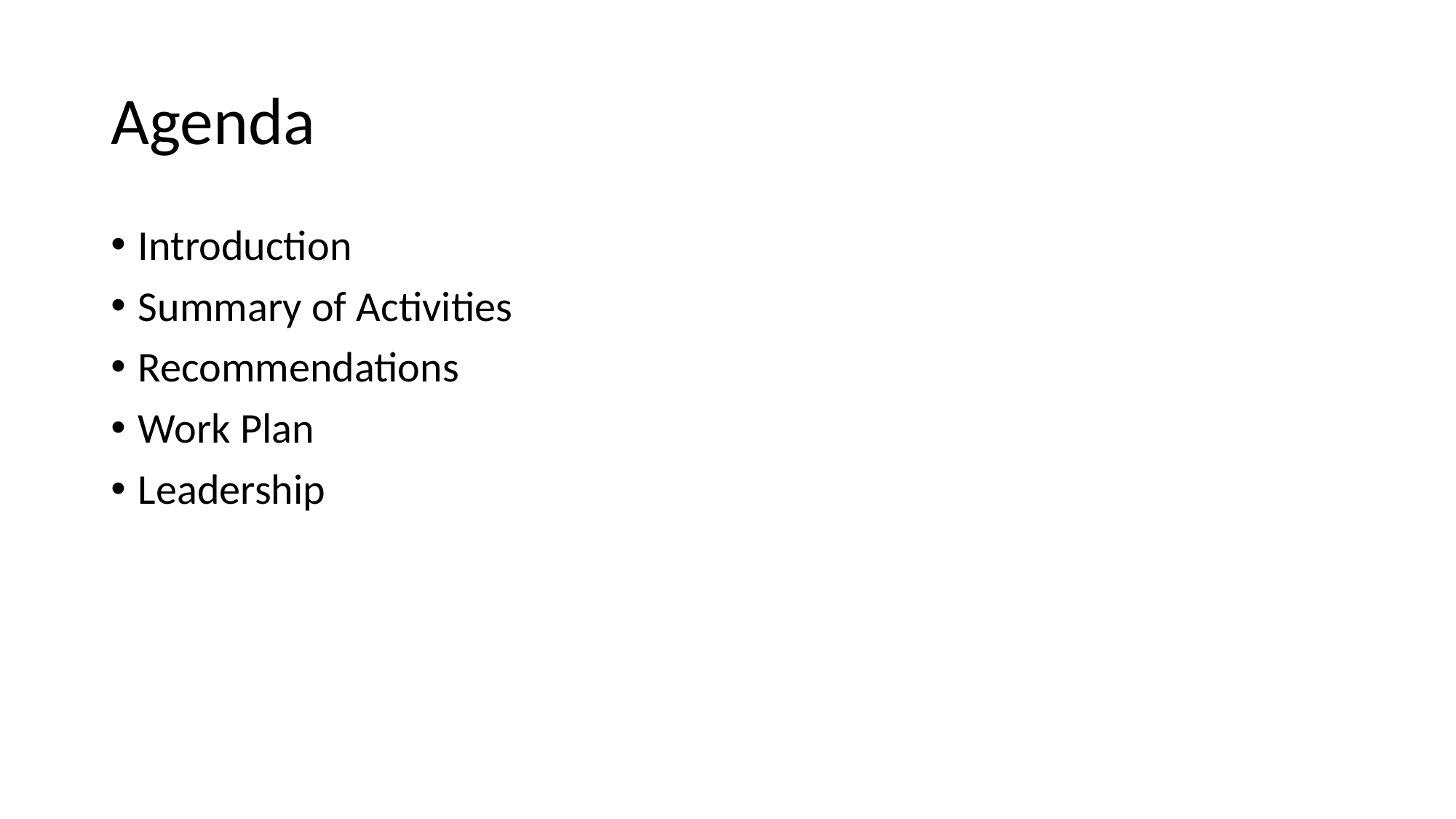

# Agenda
Introduction
Summary of Activities
Recommendations
Work Plan
Leadership